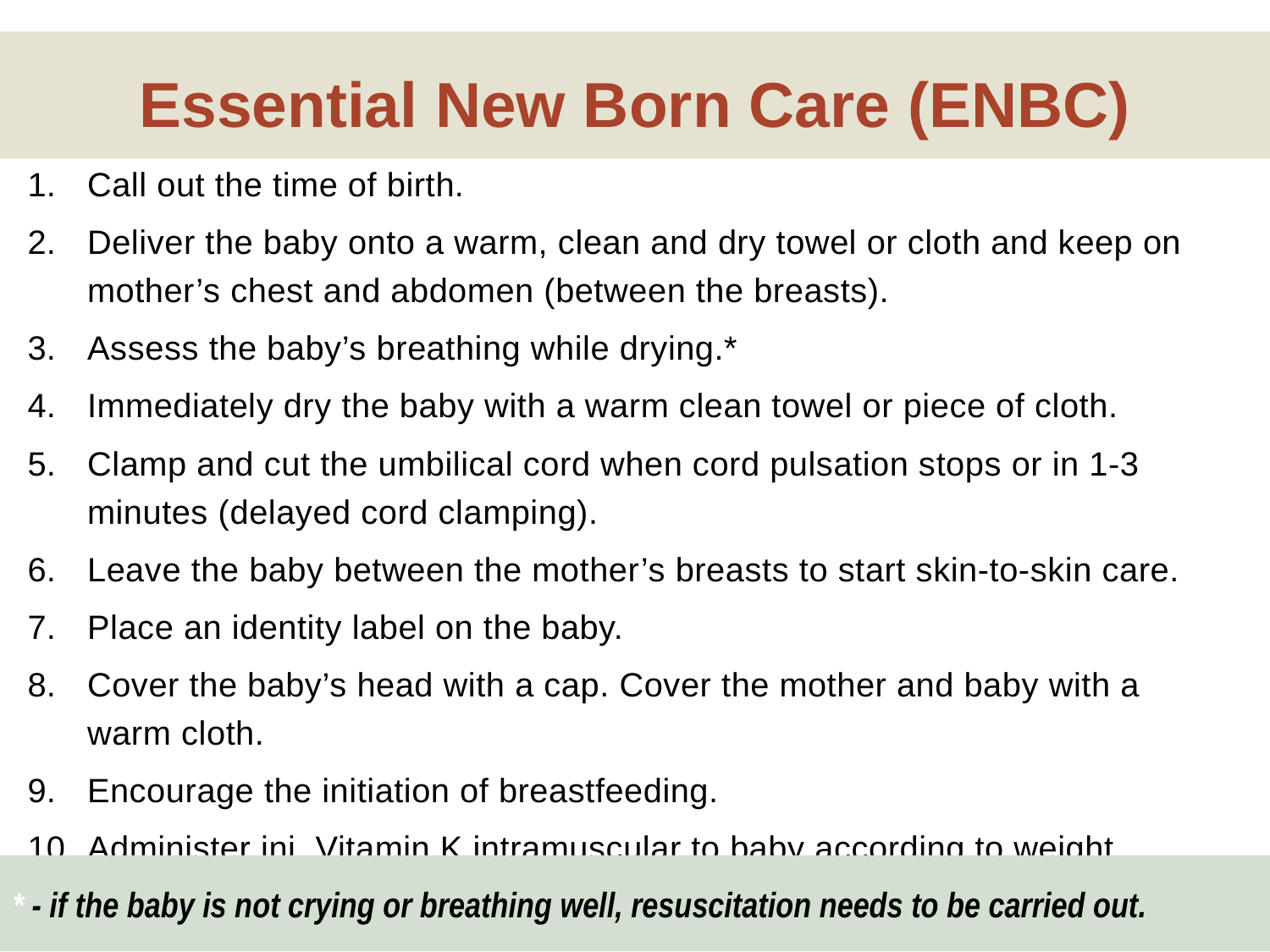

# Essential New Born Care (ENBC)
Call out the time of birth.
Deliver the baby onto a warm, clean and dry towel or cloth and keep on mother’s chest and abdomen (between the breasts).
Assess the baby’s breathing while drying.*
Immediately dry the baby with a warm clean towel or piece of cloth.
Clamp and cut the umbilical cord when cord pulsation stops or in 1-3 minutes (delayed cord clamping).
Leave the baby between the mother’s breasts to start skin-to-skin care.
Place an identity label on the baby.
Cover the baby’s head with a cap. Cover the mother and baby with a warm cloth.
Encourage the initiation of breastfeeding.
Administer inj. Vitamin K intramuscular to baby according to weight

* - if the baby is not crying or breathing well, resuscitation needs to be carried out.